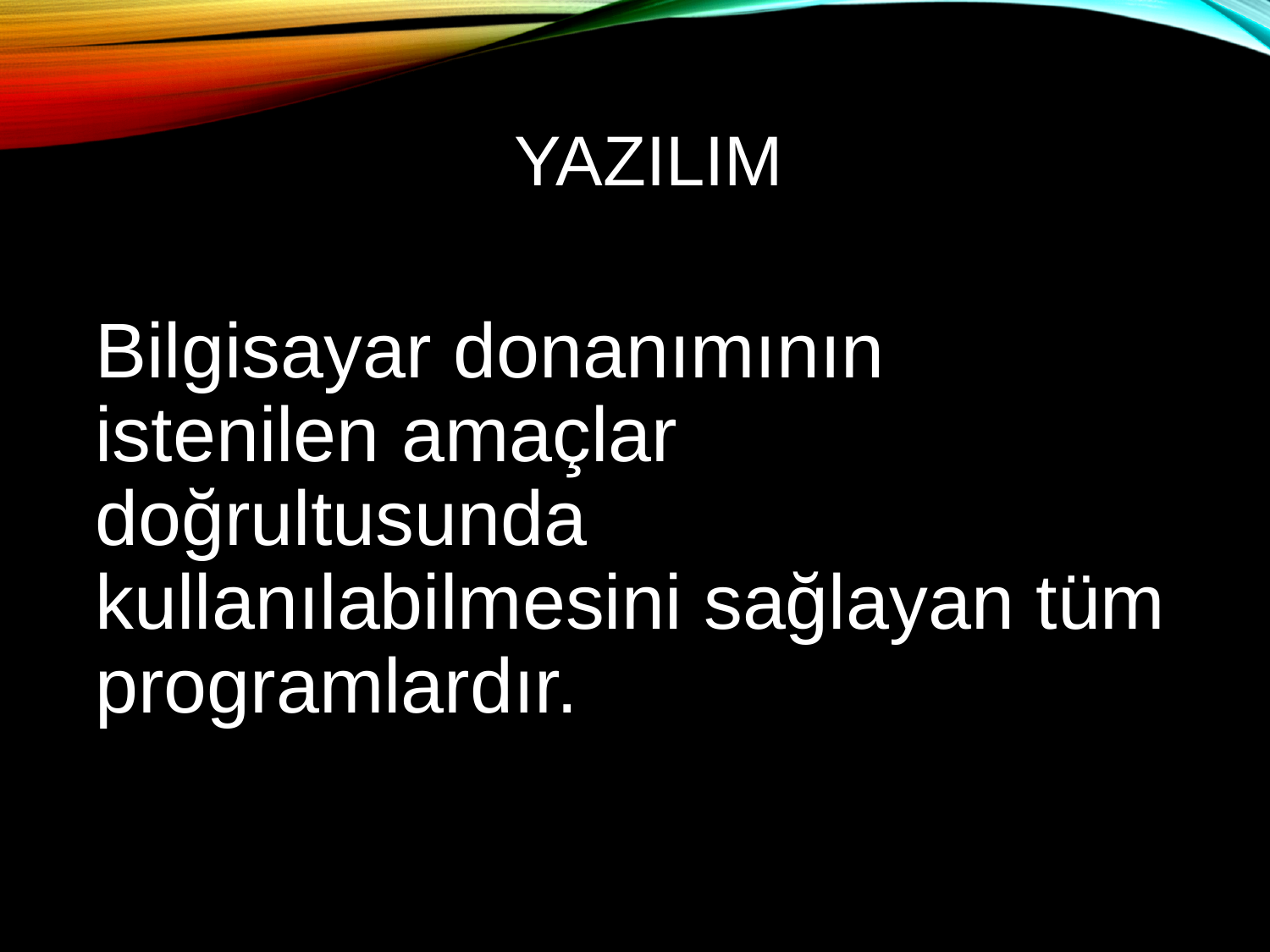

# yazılım
Bilgisayar donanımının istenilen amaçlar doğrultusunda    kullanılabilmesini sağlayan tüm programlardır.